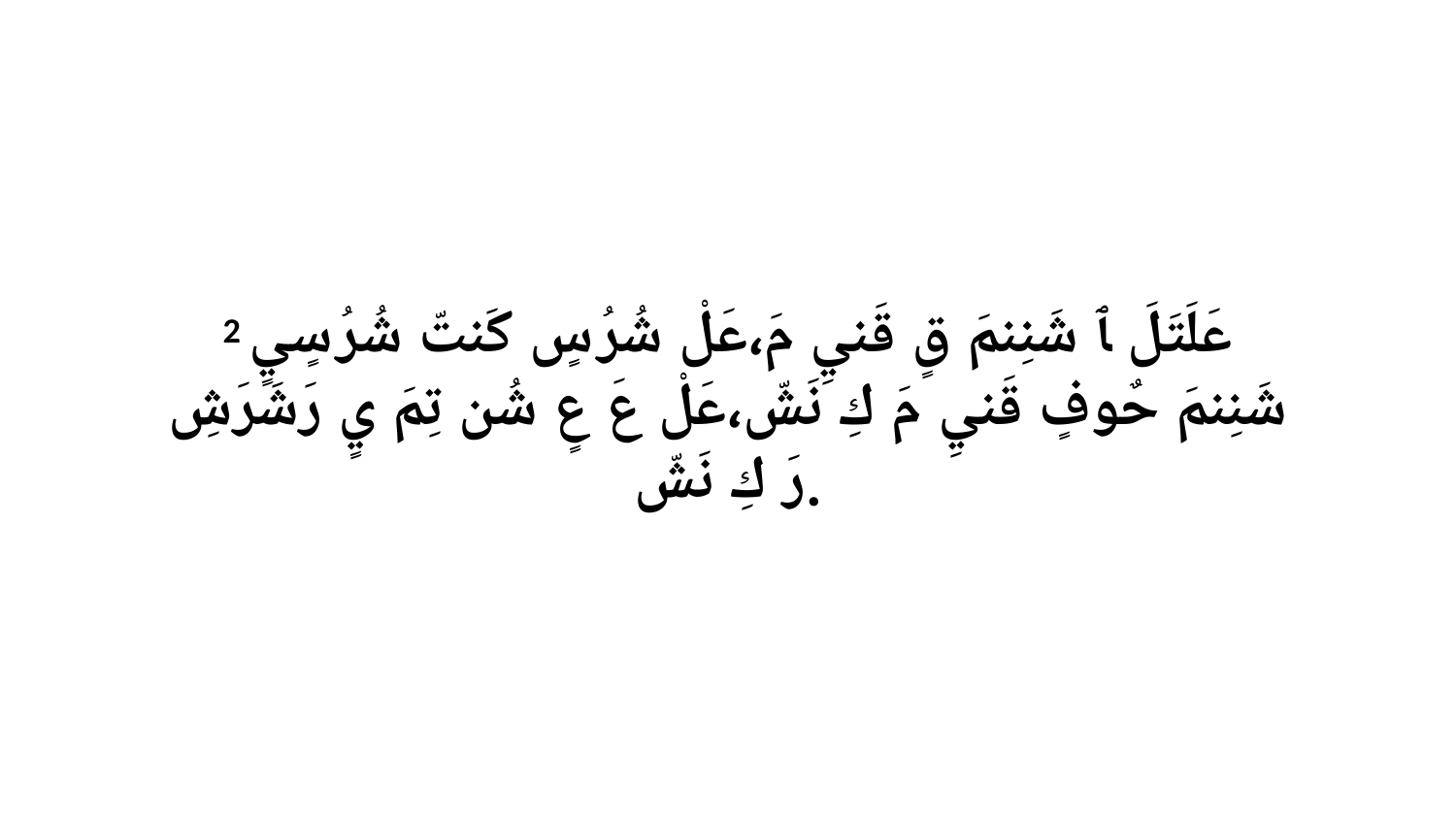

2 عَلَتَلَ ﭑ شَنِنمَ قٍ قَنيِ مَ،عَلْ شُرُ سٍ كَنتّ شُرُ سٍيٍ شَنِنمَ حٌوفٍ قَنيِ مَ كِ نَشّ،عَلْ عَ عٍ شُن تِمَ يٍ رَشَرَشِ رَ كِ نَشّ.